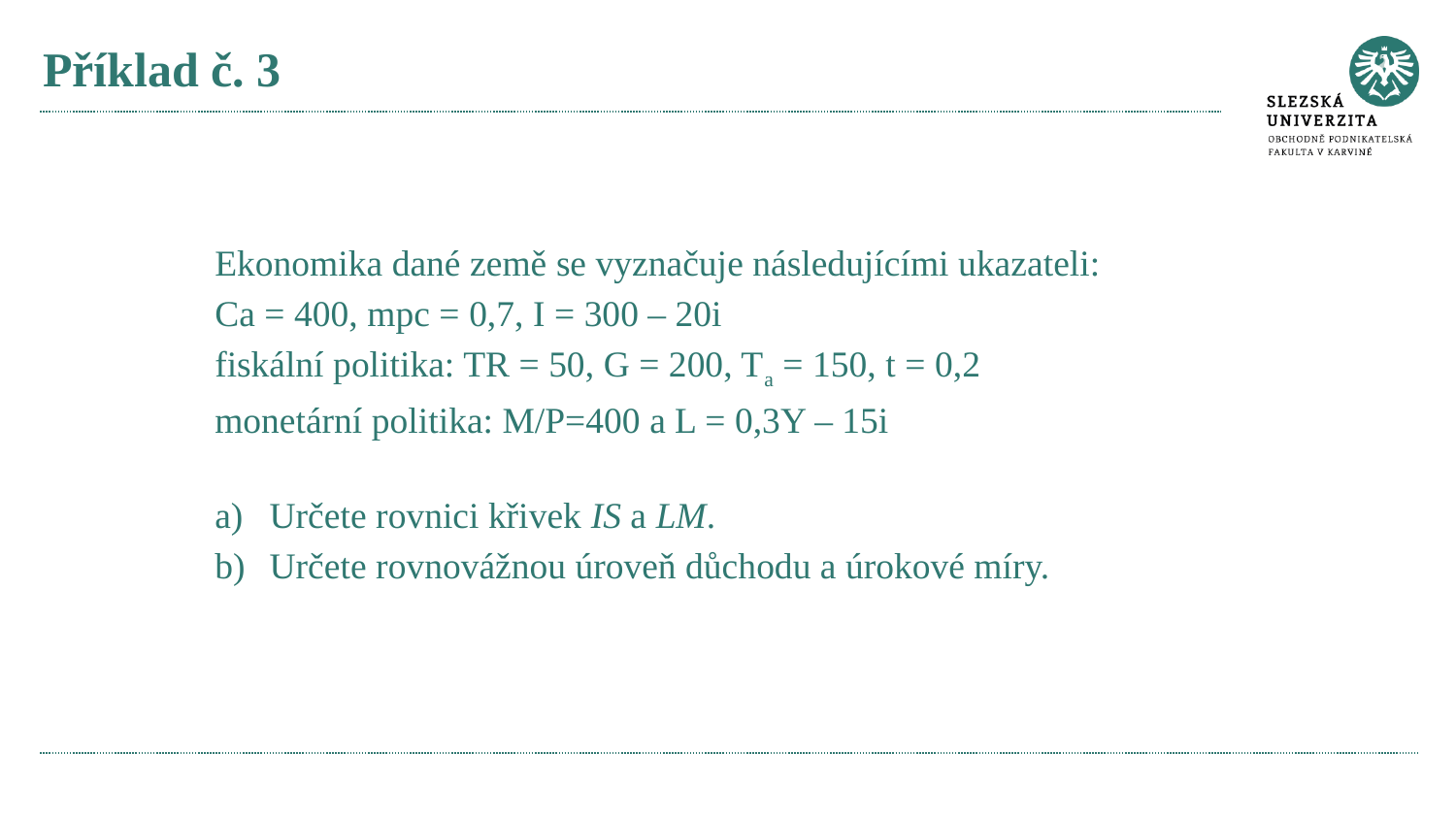

# Příklad č. 3
Ekonomika dané země se vyznačuje následujícími ukazateli:
Ca = 400, mpc = 0,7, I = 300 – 20i
fiskální politika: TR = 50, G = 200, Ta = 150, t = 0,2
monetární politika: M/P=400 a L = 0,3Y – 15i

Určete rovnici křivek IS a LM.
Určete rovnovážnou úroveň důchodu a úrokové míry.